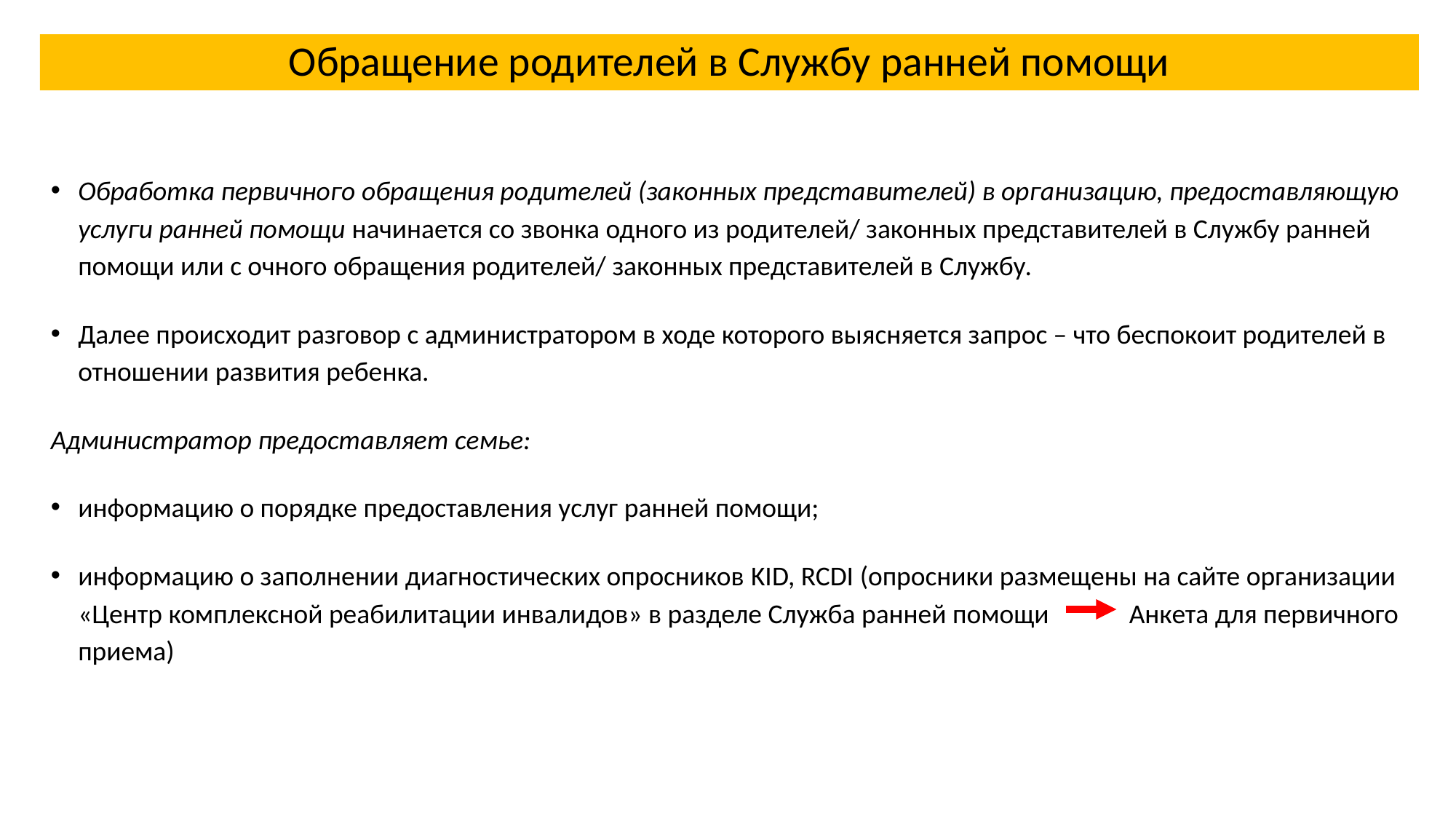

# Обращение родителей в Службу ранней помощи
Обработка первичного обращения родителей (законных представителей) в организацию, предоставляющую услуги ранней помощи начинается со звонка одного из родителей/ законных представителей в Службу ранней помощи или с очного обращения родителей/ законных представителей в Службу.
Далее происходит разговор с администратором в ходе которого выясняется запрос – что беспокоит родителей в отношении развития ребенка.
Администратор предоставляет семье:
информацию о порядке предоставления услуг ранней помощи;
информацию о заполнении диагностических опросников KID, RCDI (опросники размещены на сайте организации «Центр комплексной реабилитации инвалидов» в разделе Служба ранней помощи             Анкета для первичного приема)